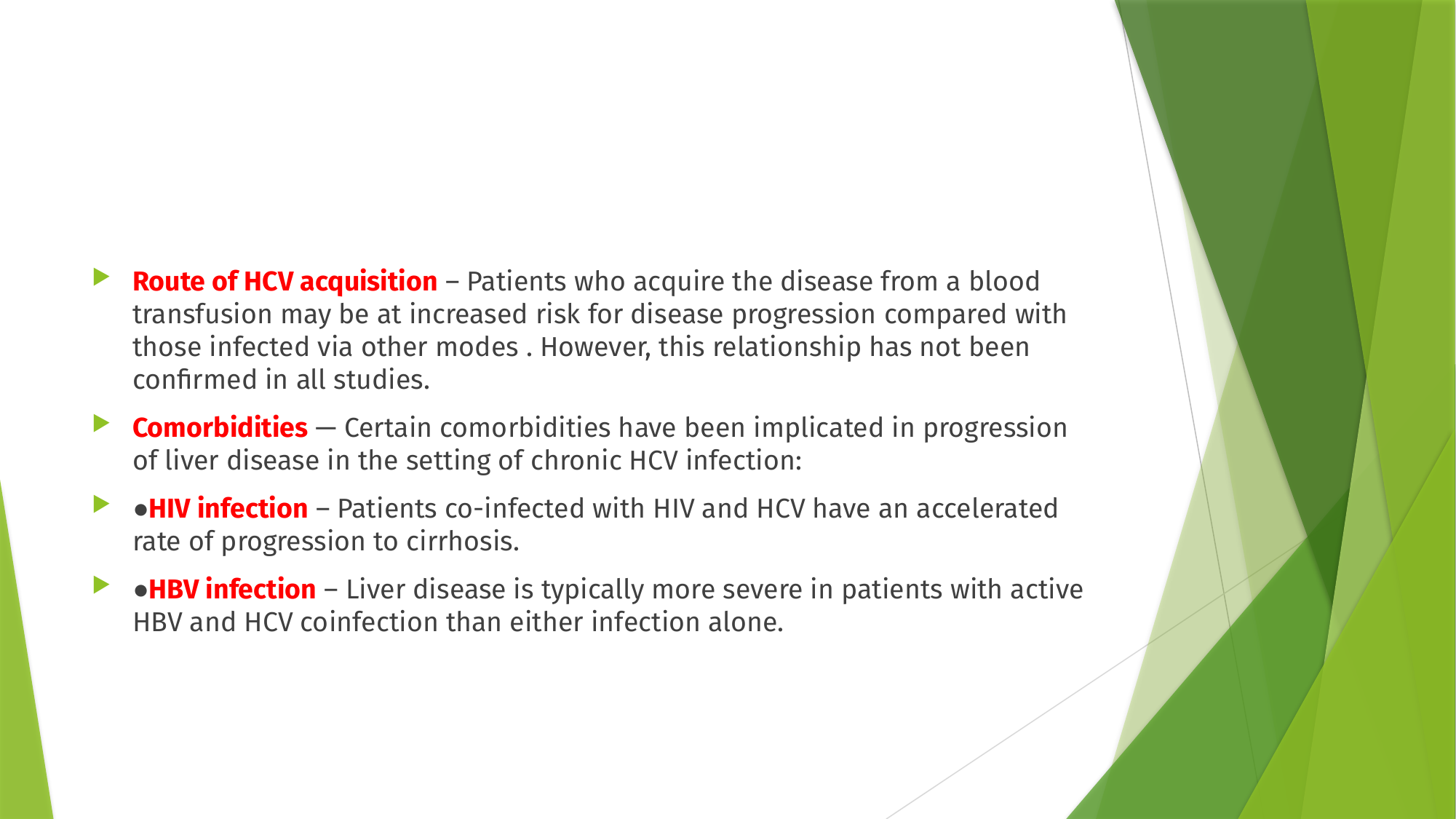

#
Route of HCV acquisition – Patients who acquire the disease from a blood transfusion may be at increased risk for disease progression compared with those infected via other modes . However, this relationship has not been confirmed in all studies.
Comorbidities — Certain comorbidities have been implicated in progression of liver disease in the setting of chronic HCV infection:
●HIV infection – Patients co-infected with HIV and HCV have an accelerated rate of progression to cirrhosis.
●HBV infection – Liver disease is typically more severe in patients with active HBV and HCV coinfection than either infection alone.